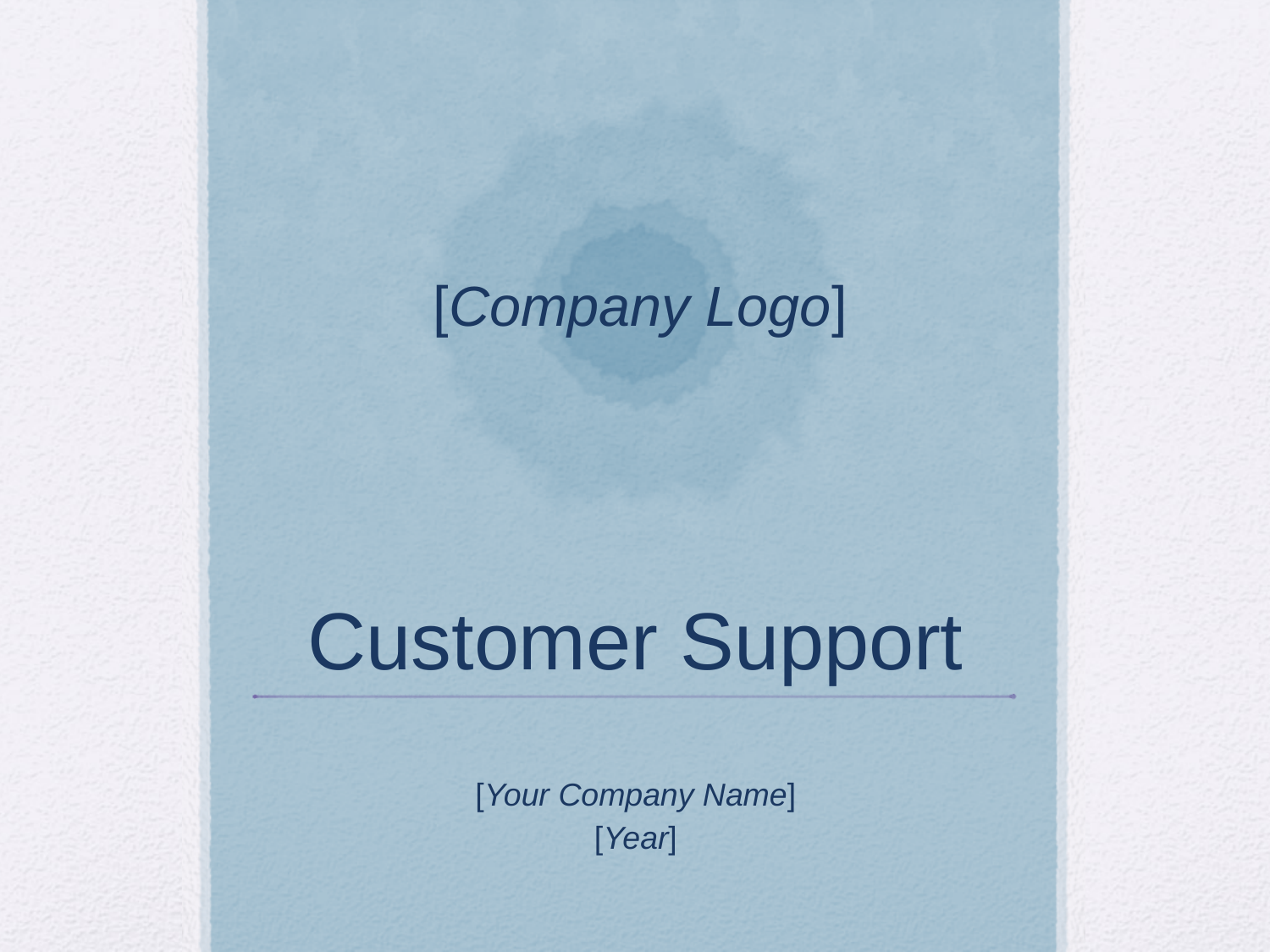

[Company Logo]
# Customer Support
[Your Company Name]
[Year]